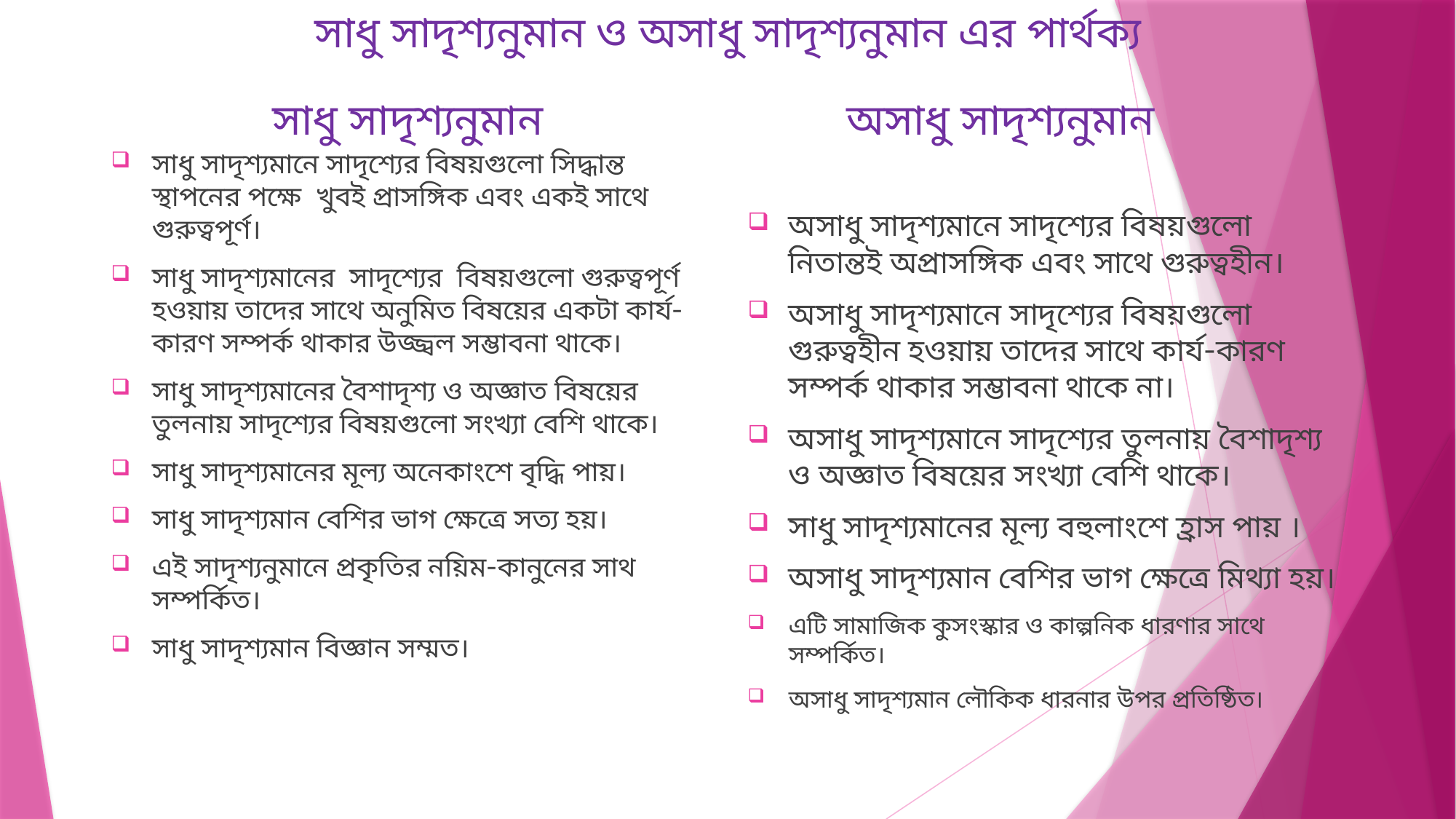

# সাধু সাদৃশ্যনুমান ও অসাধু সাদৃশ্যনুমান এর পার্থক্য
অসাধু সাদৃশ্যনুমান

সাধু সাদৃশ্যনুমান

সাধু সাদৃশ্যমানে সাদৃশ্যের বিষয়গুলো সিদ্ধান্ত স্থাপনের পক্ষে  খুবই প্রাসঙ্গিক এবং একই সাথে গুরুত্বপূর্ণ।
সাধু সাদৃশ্যমানের  সাদৃশ্যের  বিষয়গুলো গুরুত্বপূর্ণ হওয়ায় তাদের সাথে অনুমিত বিষয়ের একটা কার্য-কারণ সম্পর্ক থাকার উজ্জ্বল সম্ভাবনা থাকে।
সাধু সাদৃশ্যমানের বৈশাদৃশ্য ও অজ্ঞাত বিষয়ের তুলনায় সাদৃশ্যের বিষয়গুলো সংখ্যা বেশি থাকে।
সাধু সাদৃশ্যমানের মূল্য অনেকাংশে বৃদ্ধি পায়।
সাধু সাদৃশ্যমান বেশির ভাগ ক্ষেত্রে সত্য হয়।
এই সাদৃশ্যনুমানে প্রকৃতির নয়িম-কানুনের সাথ সম্পর্কিত।
সাধু সাদৃশ্যমান বিজ্ঞান সম্মত।
অসাধু সাদৃশ্যমানে সাদৃশ্যের বিষয়গুলো নিতান্তই অপ্রাসঙ্গিক এবং সাথে গুরুত্বহীন।
অসাধু সাদৃশ্যমানে সাদৃশ্যের বিষয়গুলো গুরুত্বহীন হওয়ায় তাদের সাথে কার্য-কারণ সম্পর্ক থাকার সম্ভাবনা থাকে না।
অসাধু সাদৃশ্যমানে সাদৃশ্যের তুলনায় বৈশাদৃশ্য ও অজ্ঞাত বিষয়ের সংখ্যা বেশি থাকে।
সাধু সাদৃশ্যমানের মূল্য বহুলাংশে হ্রাস পায় ।
অসাধু সাদৃশ্যমান বেশির ভাগ ক্ষেত্রে মিথ্যা হয়।
এটি সামাজিক কুসংস্কার ও কাল্পনিক ধারণার সাথে সম্পর্কিত।
অসাধু সাদৃশ্যমান লৌকিক ধারনার উপর প্রতিষ্ঠিত।